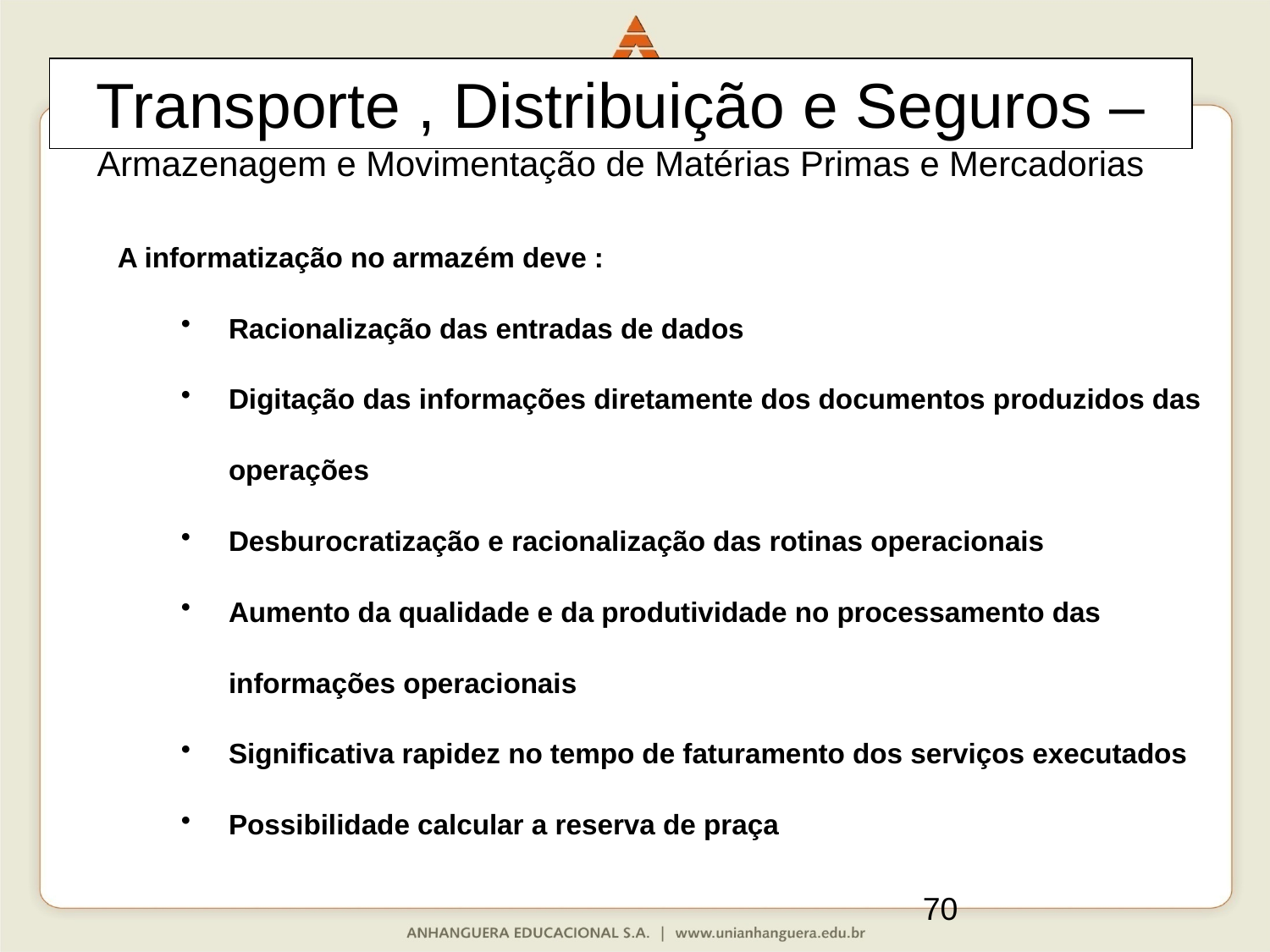

Transporte , Distribuição e Seguros – Armazenagem e Movimentação de Matérias Primas e Mercadorias
A informatização no armazém deve :
Racionalização das entradas de dados
Digitação das informações diretamente dos documentos produzidos das operações
Desburocratização e racionalização das rotinas operacionais
Aumento da qualidade e da produtividade no processamento das informações operacionais
Significativa rapidez no tempo de faturamento dos serviços executados
Possibilidade calcular a reserva de praça

70